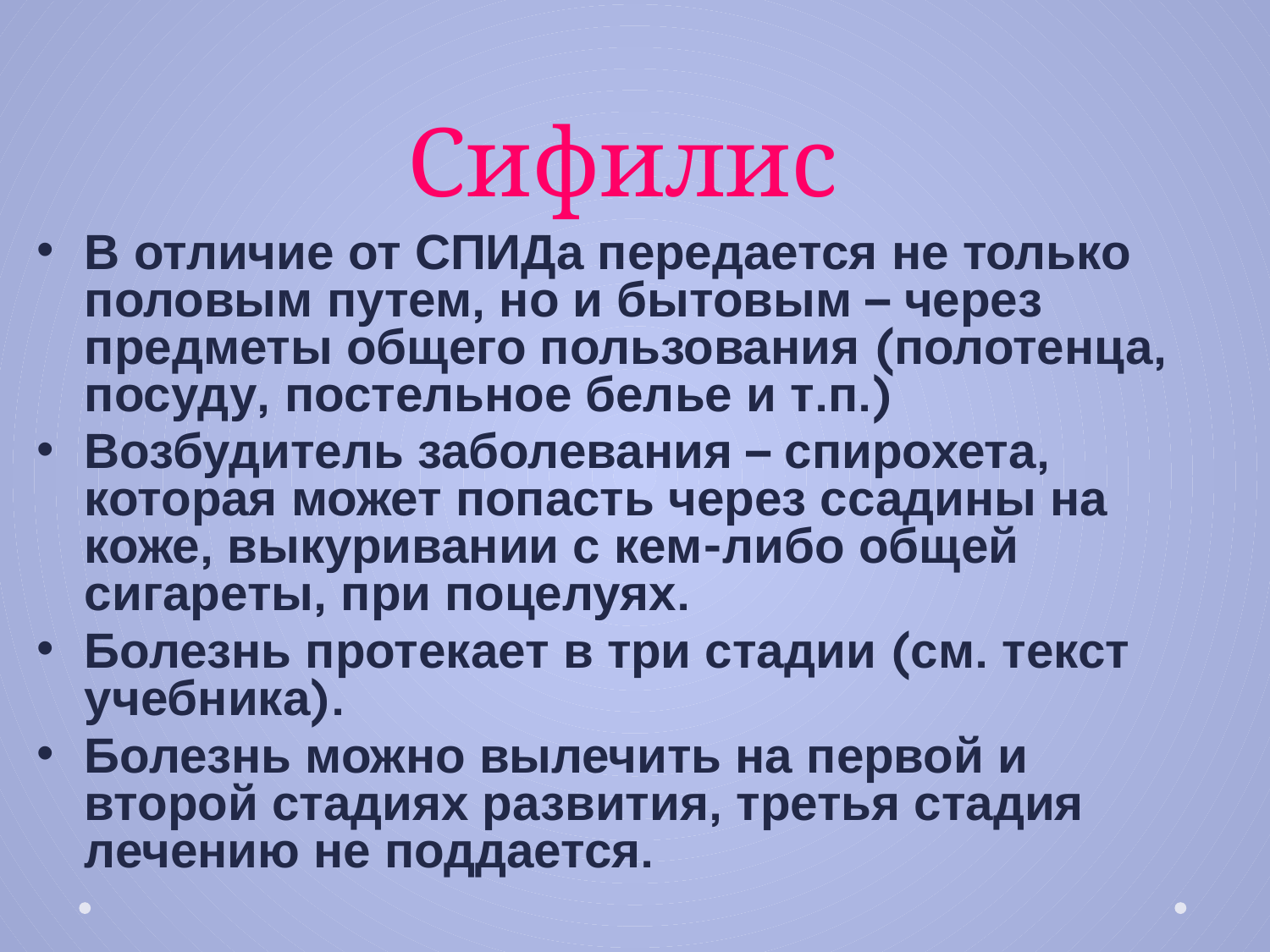

# Сифилис
В отличие от СПИДа передается не только половым путем, но и бытовым – через предметы общего пользования (полотенца, посуду, постельное белье и т.п.)
Возбудитель заболевания – спирохета, которая может попасть через ссадины на коже, выкуривании с кем-либо общей сигареты, при поцелуях.
Болезнь протекает в три стадии (см. текст учебника).
Болезнь можно вылечить на первой и второй стадиях развития, третья стадия лечению не поддается.